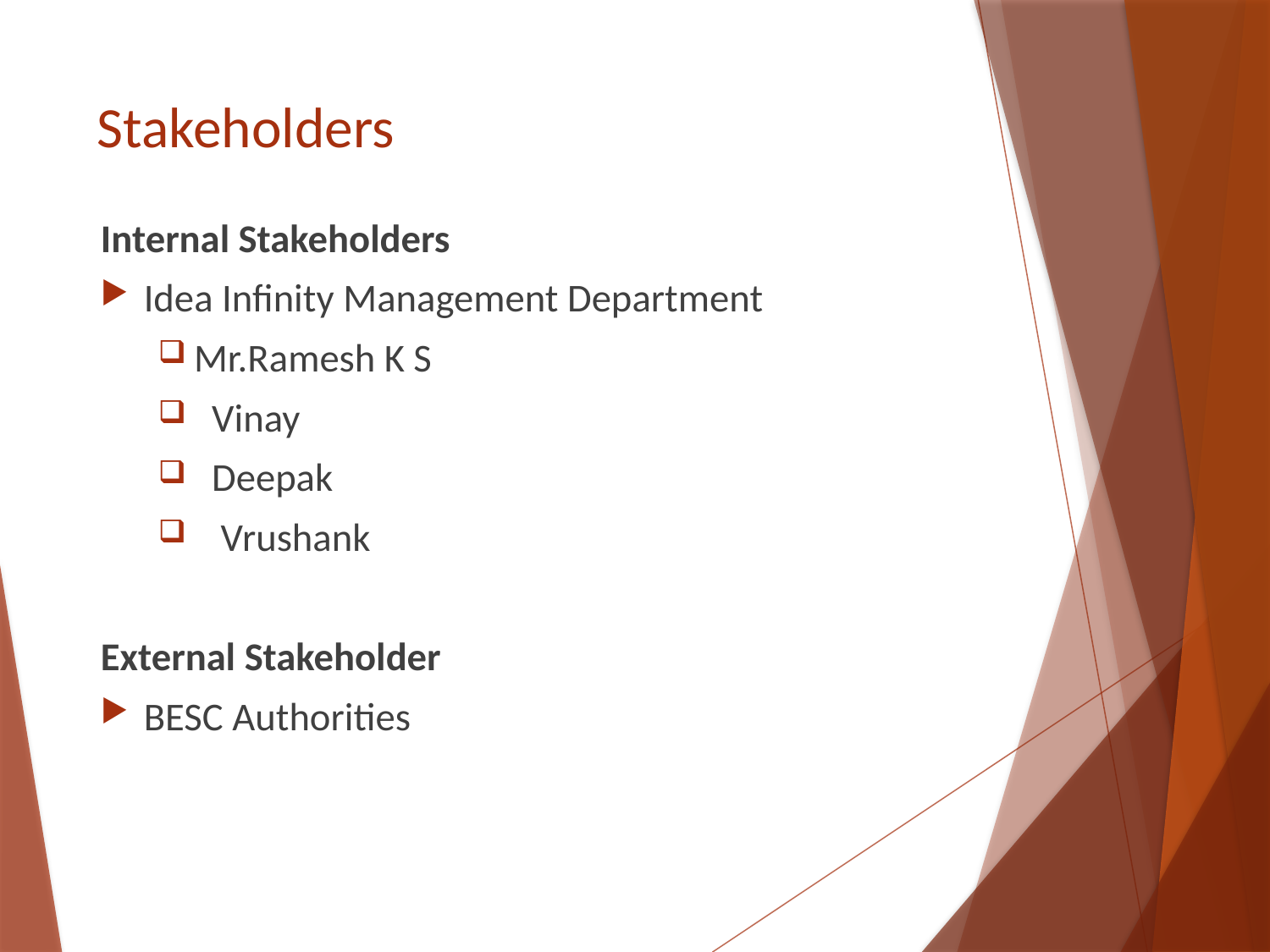

# Stakeholders
Internal Stakeholders
Idea Infinity Management Department
	Mr.Ramesh K S
  Vinay
  Deepak
   Vrushank

External Stakeholder
BESC Authorities